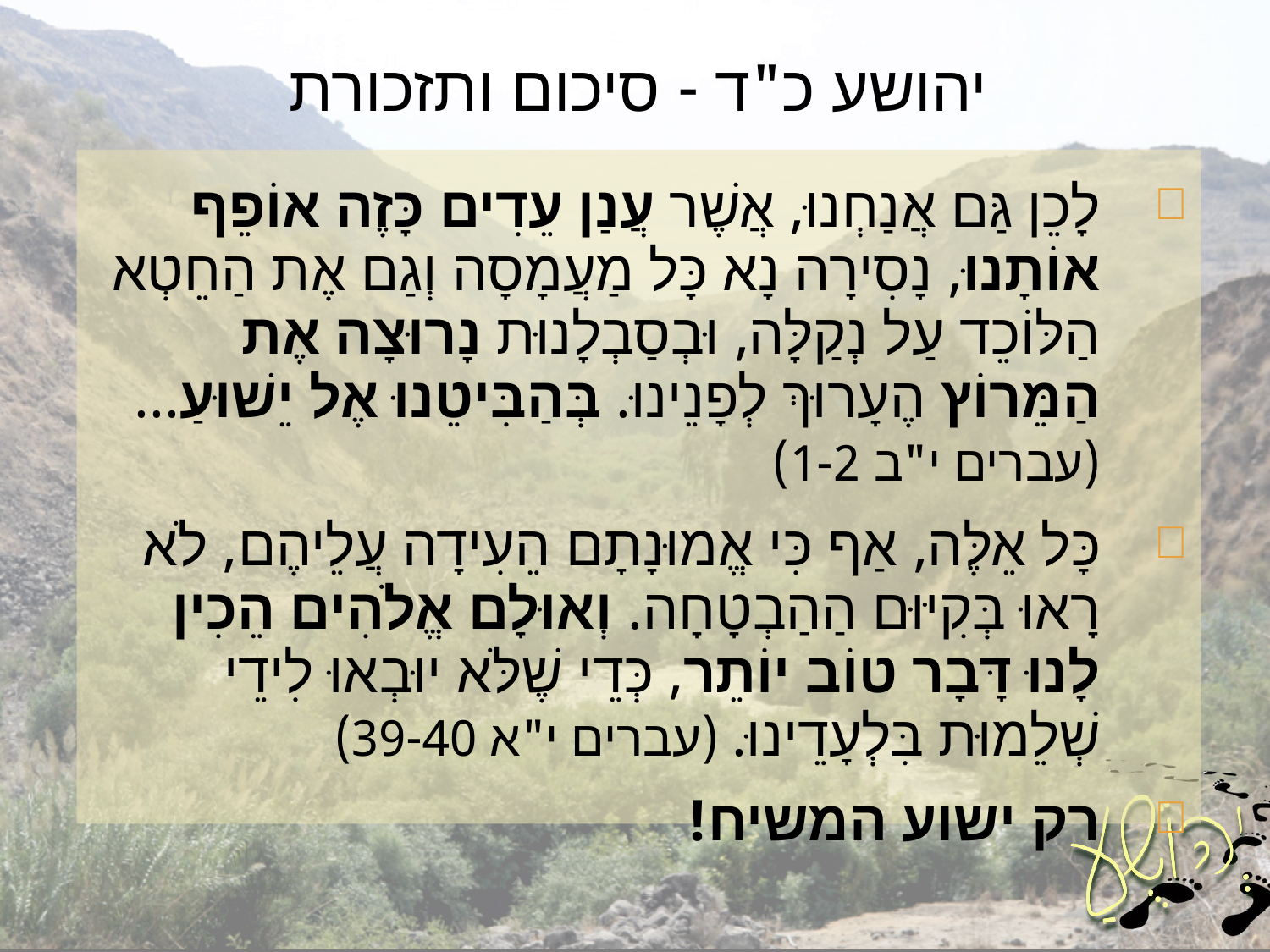

# יהושע כ"ד - סיכום ותזכורת
לָכֵן גַּם אֲנַחְנוּ, אֲשֶׁר עֲנַן עֵדִים כָּזֶה אוֹפֵף אוֹתָנוּ, נָסִירָה נָא כָּל מַעֲמָסָה וְגַם אֶת הַחֵטְא הַלּוֹכֵד עַל נְקַלָּה, וּבְסַבְלָנוּת נָרוּצָה אֶת הַמֵּרוֹץ הֶעָרוּךְ לְפָנֵינוּ. בְּהַבִּיטֵנוּ אֶל יֵשׁוּעַ... (עברים י"ב 1-2)
כָּל אֵלֶּה, אַף כִּי אֱמוּנָתָם הֵעִידָה עֲלֵיהֶם, לֹא רָאוּ בְּקִיּוּם הַהַבְטָחָה. וְאוּלָם אֱלֹהִים הֵכִין לָנוּ דָּבָר טוֹב יוֹתֵר, כְּדֵי שֶׁלֹּא יוּבְאוּ לִידֵי שְׁלֵמוּת בִּלְעָדֵינוּ. (עברים י"א 39-40)
רק ישוע המשיח!